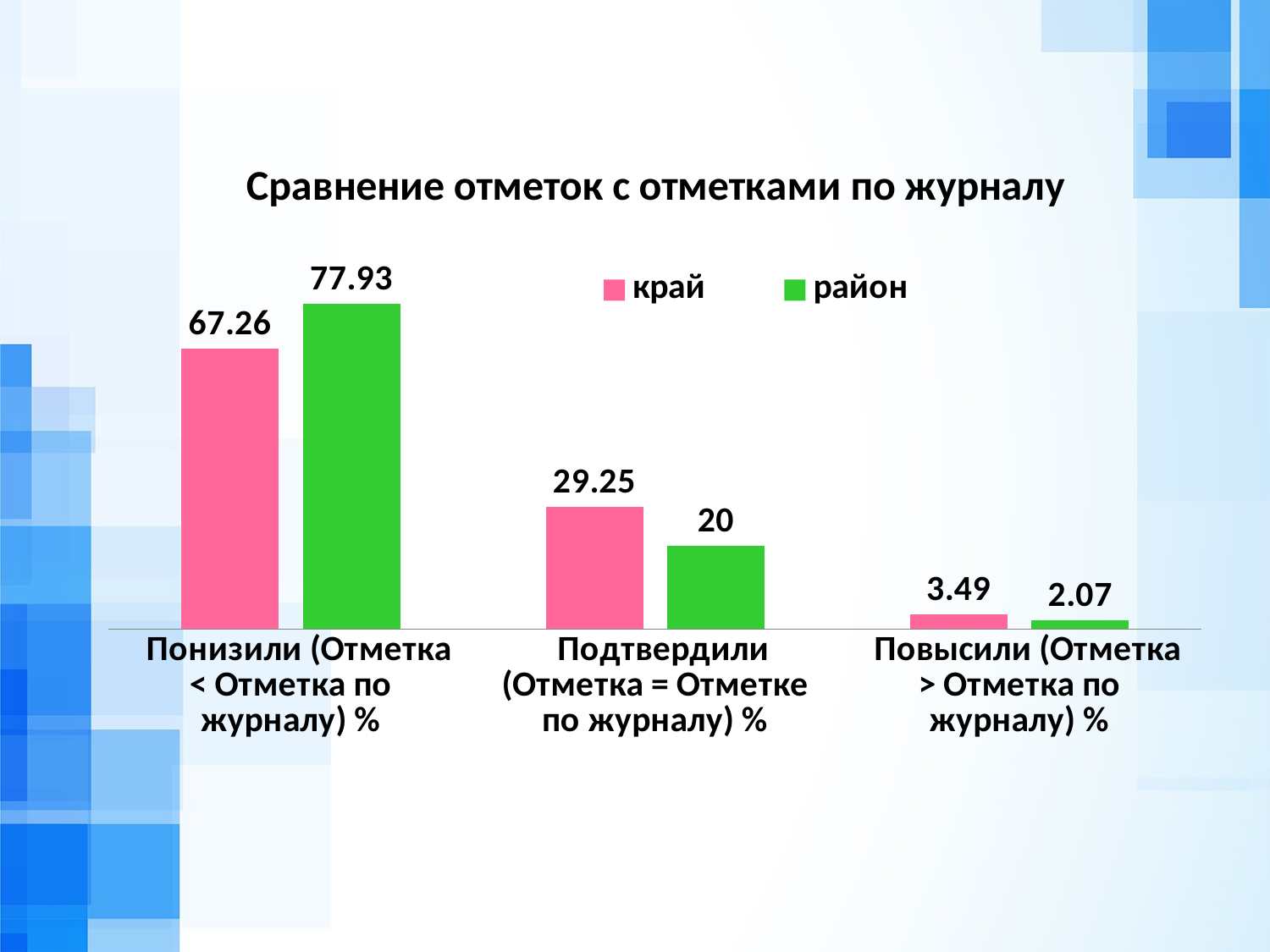

### Chart: Сравнение отметок с отметками по журналу

| Category | край | район |
|---|---|---|
|   Понизили (Отметка < Отметка по журналу) % | 67.26 | 77.93 |
|   Подтвердили (Отметка = Отметке по журналу) % | 29.25 | 20.0 |
|   Повысили (Отметка > Отметка по журналу) % | 3.49 | 2.07 |